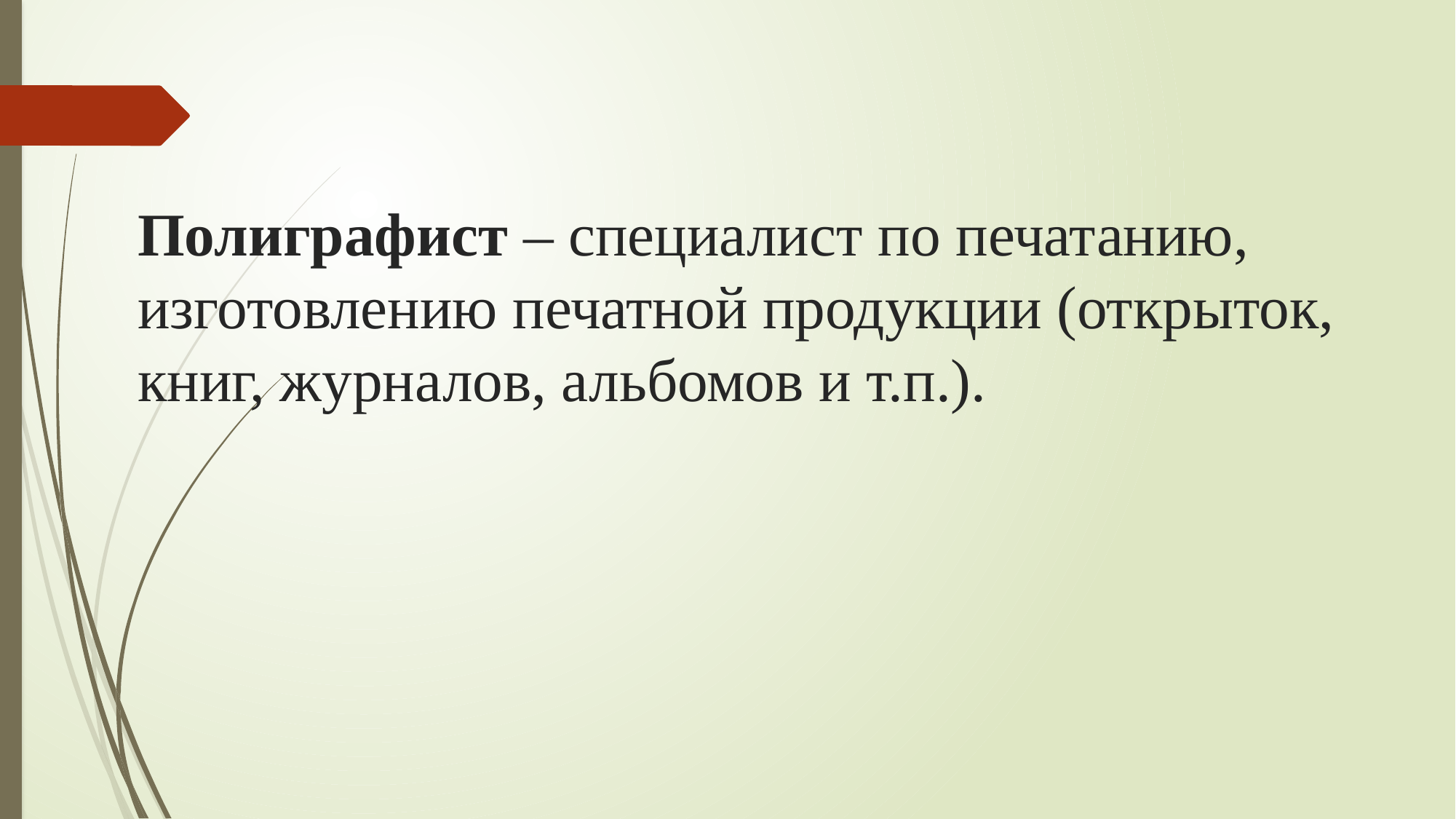

# Полиграфист – специалист по печатанию, изготовлению печатной продукции (открыток, книг, журналов, альбомов и т.п.).